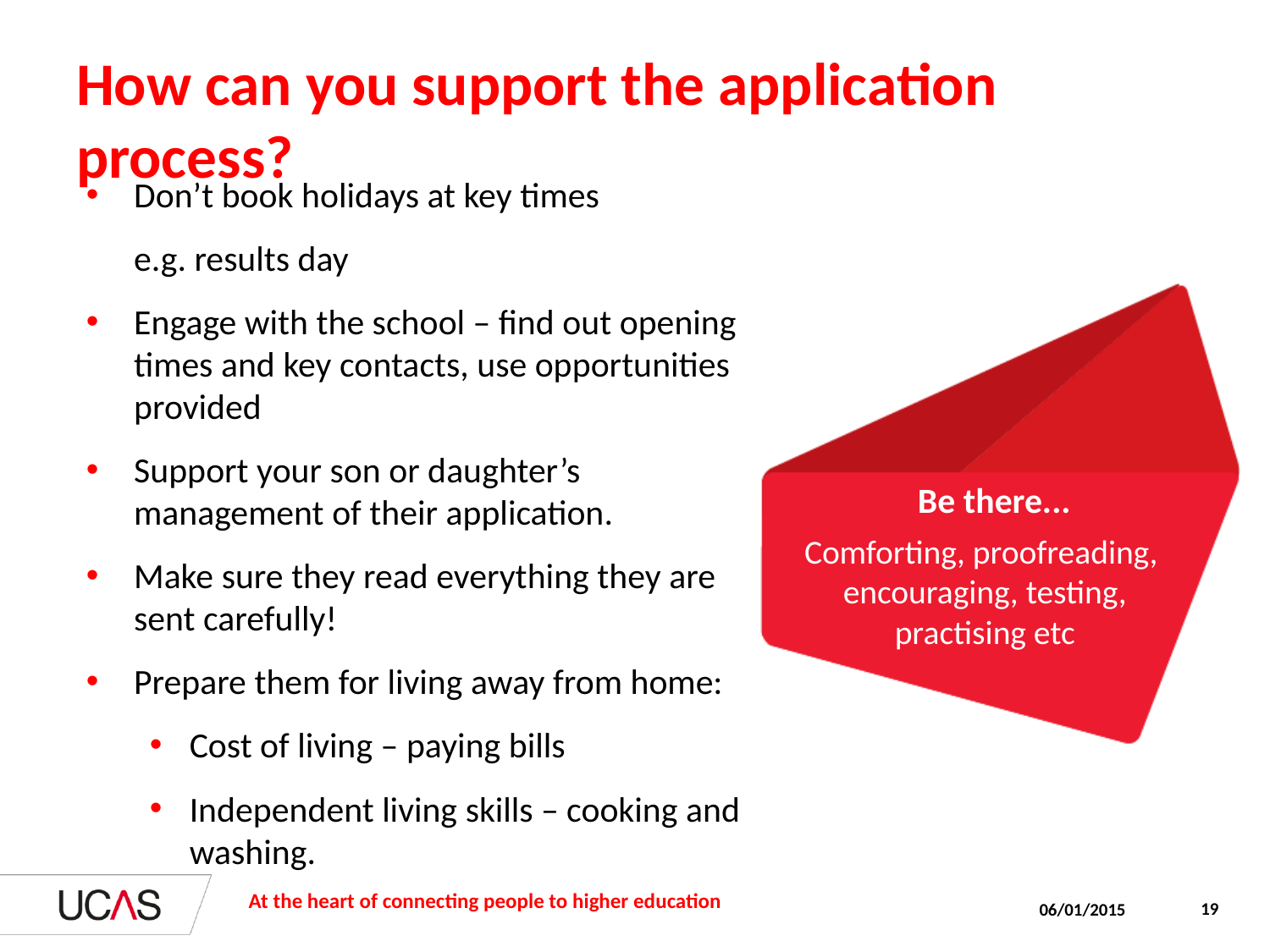

# How can you support the application process?
Don’t book holidays at key times
	e.g. results day
Engage with the school – find out opening times and key contacts, use opportunities provided
Support your son or daughter’s management of their application.
Make sure they read everything they are sent carefully!
Prepare them for living away from home:
Cost of living – paying bills
Independent living skills – cooking and washing.
Be there...
Comforting, proofreading,  encouraging, testing, practising etc

At the heart of connecting people to higher education
19
06/01/2015